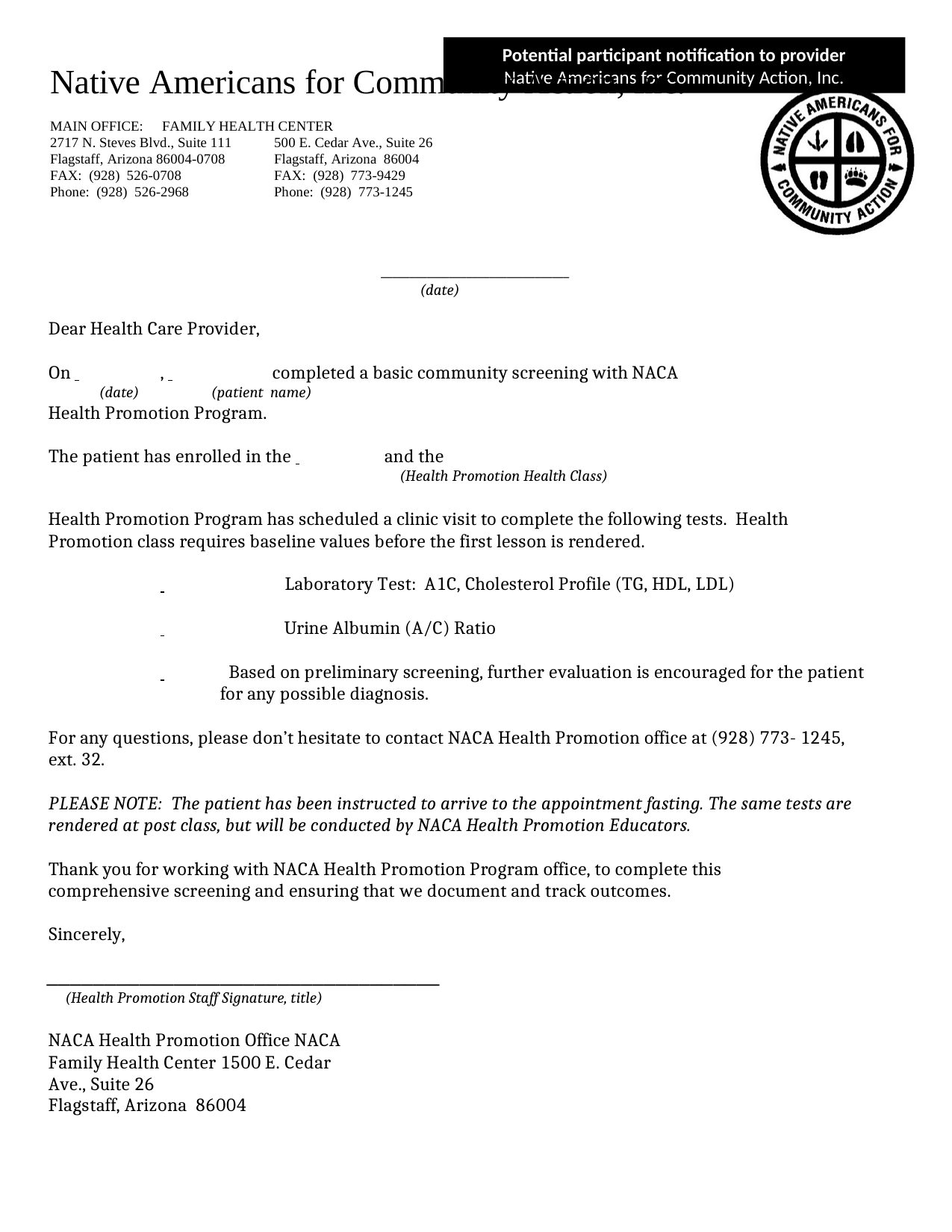

Potential participant notification to provider
Native Americans for Community Action, Inc.

# Native Americans for Community Action, Inc. MAIN OFFICE:	FAMILY HEALTH CENTER 2717 N. Steves Blvd., Suite 111	500 E. Cedar Ave., Suite 26 Flagstaff, Arizona 86004-0708	Flagstaff, Arizona  86004 FAX:  (928)  526-0708	FAX:  (928)  773-9429 Phone:  (928)  526-2968	Phone:  (928)  773-1245
_________________________________
(date)

Dear Health Care Provider,

On  	,  	completed a basic community screening with NACA
(date)	(patient  name)
Health Promotion Program.

The patient has enrolled in the  	and the
(Health Promotion Health Class)

Health Promotion Program has scheduled a clinic visit to complete the following tests.  Health Promotion class requires baseline values before the first lesson is rendered.

 	   Laboratory Test:  A1C, Cholesterol Profile (TG, HDL, LDL)

 	   Urine Albumin (A/C) Ratio

 	  Based on preliminary screening, further evaluation is encouraged for the patient for any possible diagnosis.

For any questions, please don’t hesitate to contact NACA Health Promotion office at (928) 773- 1245, ext. 32.

PLEASE NOTE:  The patient has been instructed to arrive to the appointment fasting. The same tests are rendered at post class, but will be conducted by NACA Health Promotion Educators.

Thank you for working with NACA Health Promotion Program office, to complete this comprehensive screening and ensuring that we document and track outcomes.

Sincerely,

__________________________________
(Health Promotion Staff Signature, title)

NACA Health Promotion Office NACA Family Health Center 1500 E. Cedar Ave., Suite 26
Flagstaff, Arizona  86004